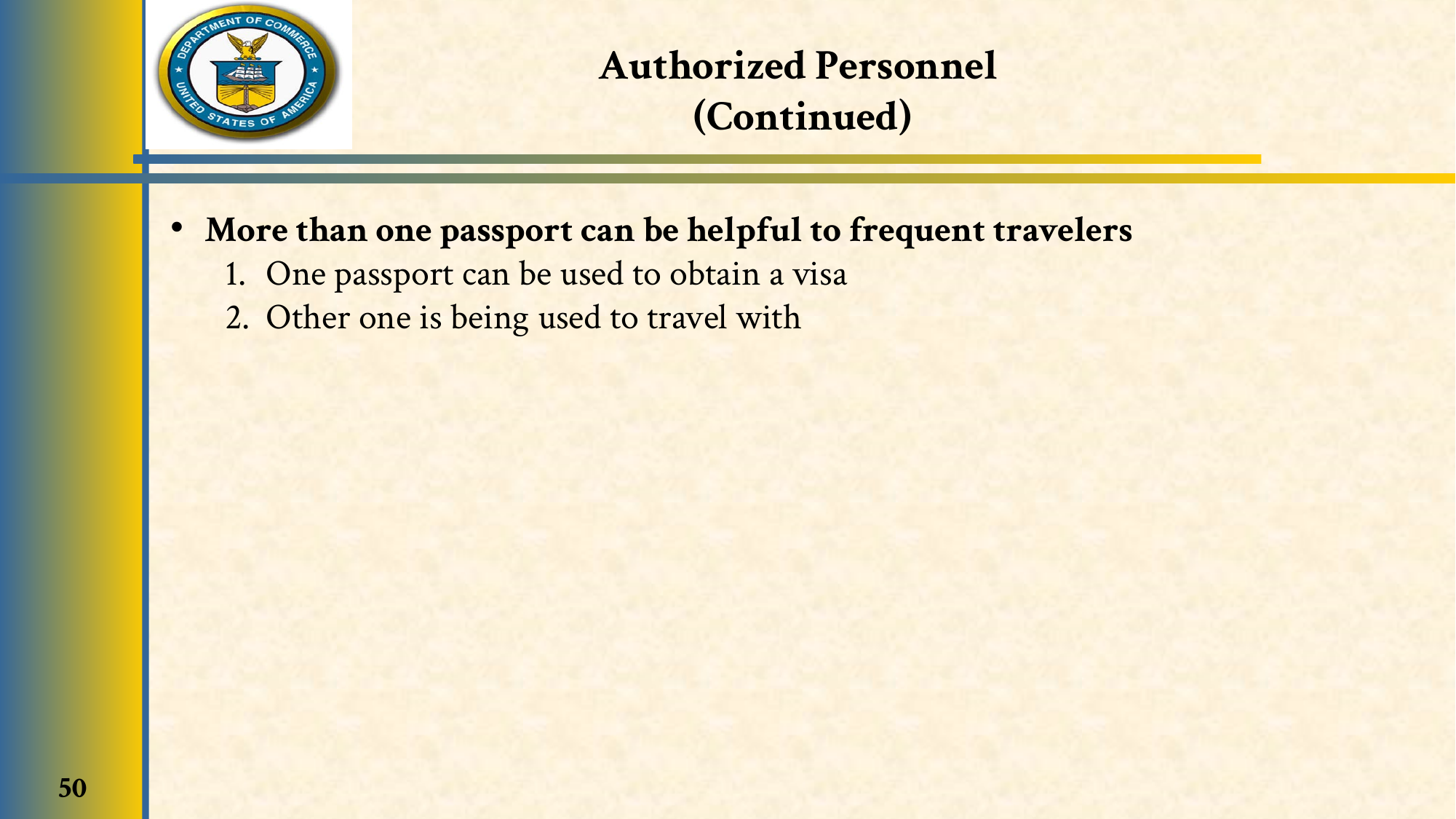

# Authorized Personnel (Continued)

More than one passport can be helpful to frequent travelers
One passport can be used to obtain a visa
Other one is being used to travel with
50